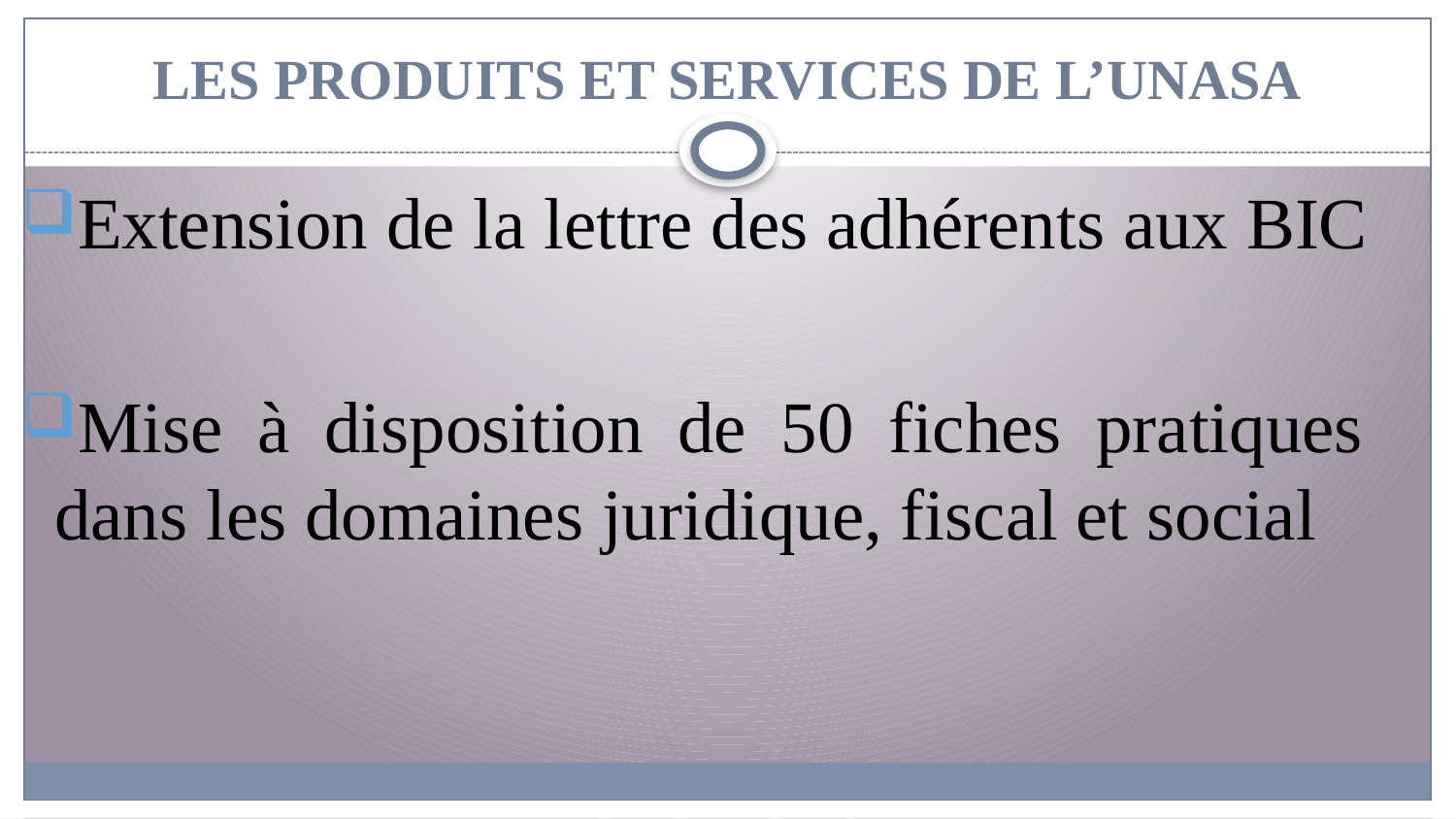

# LES PRODUITS ET SERVICES DE L’UNASA
Extension de la lettre des adhérents aux BIC

Mise à disposition de 50 fiches pratiques   dans les domaines juridique, fiscal et social